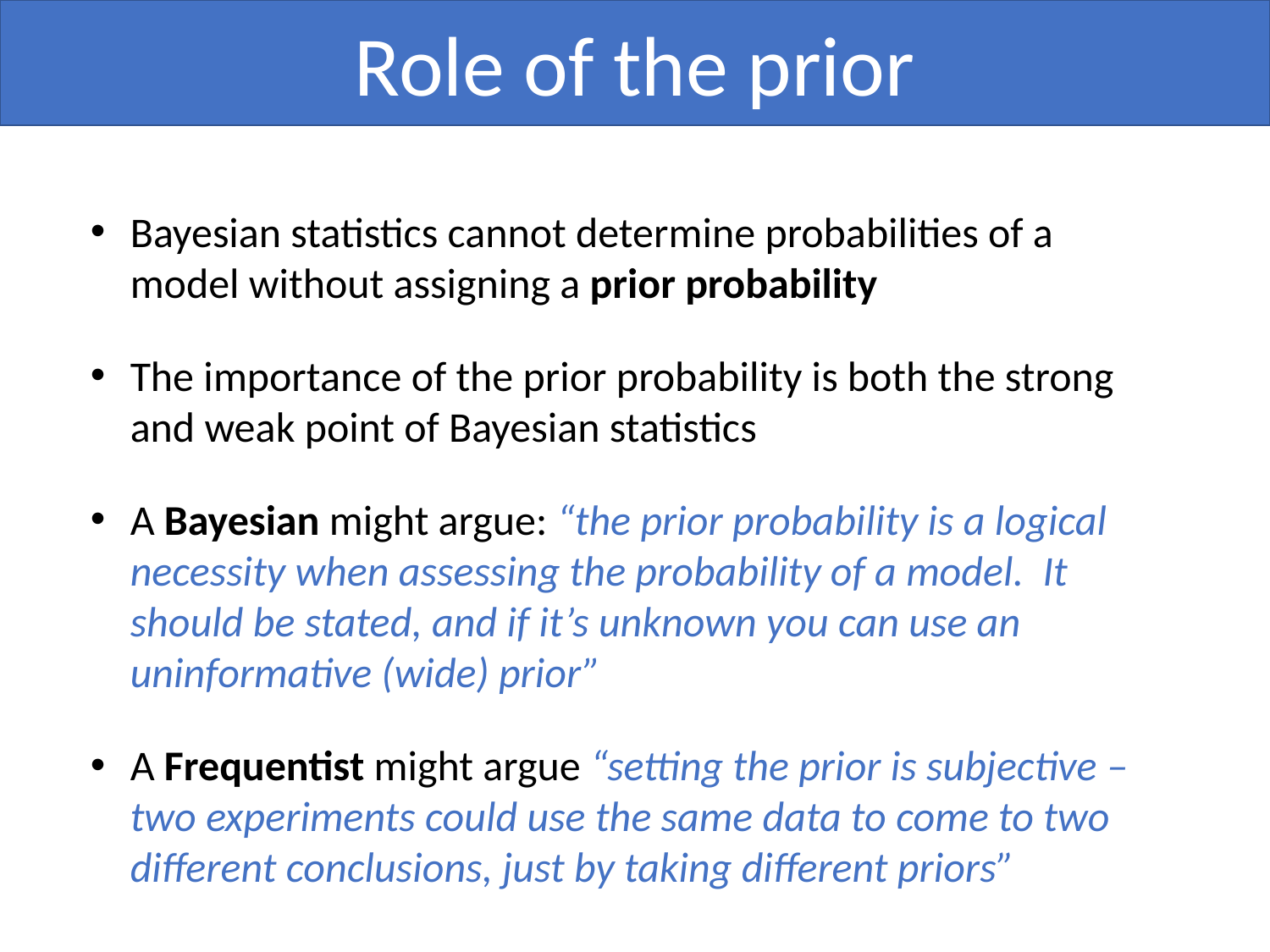

Role of the prior
Bayesian statistics cannot determine probabilities of a model without assigning a prior probability
The importance of the prior probability is both the strong and weak point of Bayesian statistics
A Bayesian might argue: “the prior probability is a logical necessity when assessing the probability of a model.  It should be stated, and if it’s unknown you can use an uninformative (wide) prior”
A Frequentist might argue “setting the prior is subjective – two experiments could use the same data to come to two different conclusions, just by taking different priors”